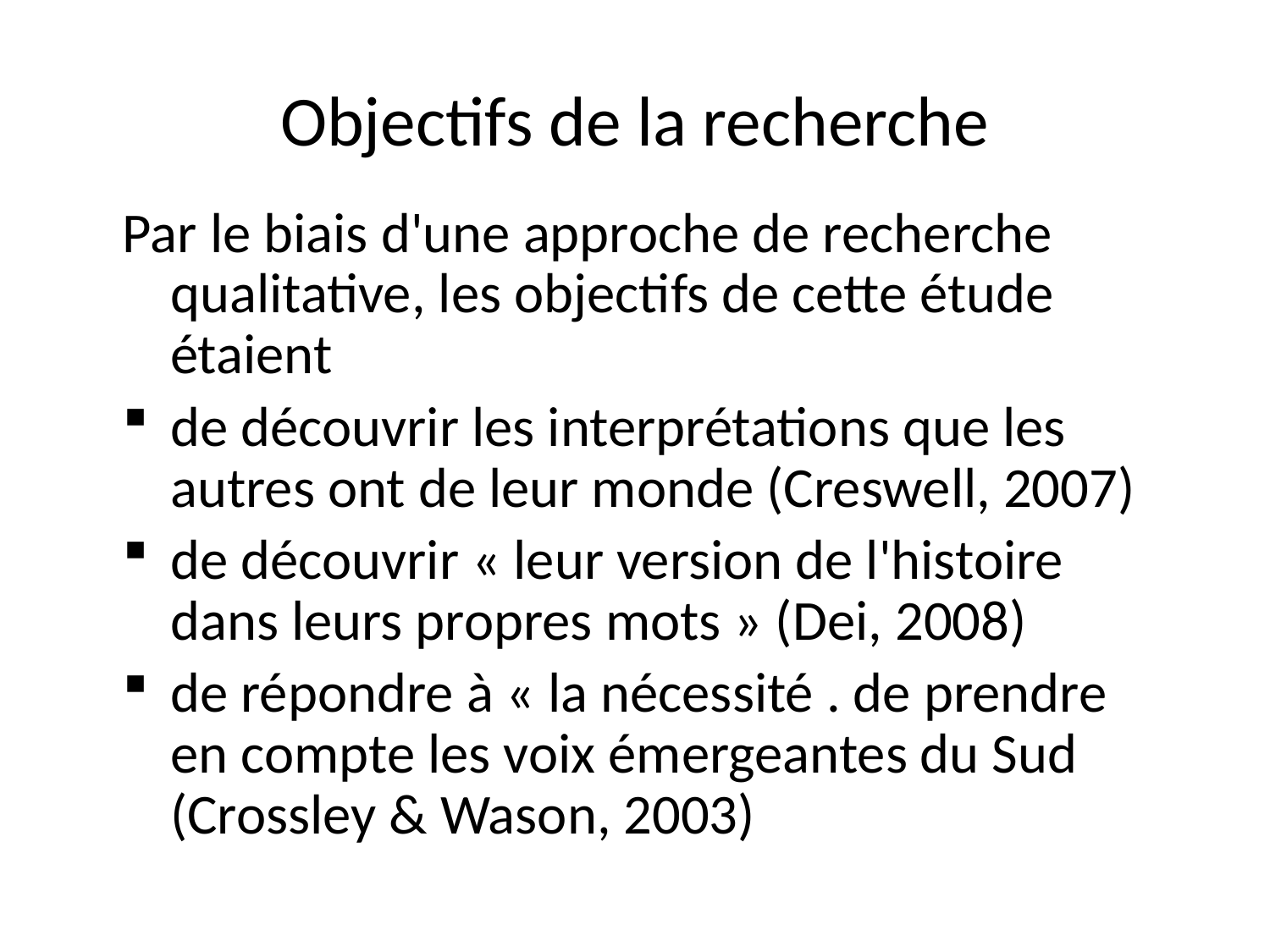

# Objectifs de la recherche
Par le biais d'une approche de recherche qualitative, les objectifs de cette étude étaient
de découvrir les interprétations que les autres ont de leur monde (Creswell, 2007)
de découvrir « leur version de l'histoire dans leurs propres mots » (Dei, 2008)
de répondre à « la nécessité . de prendre en compte les voix émergeantes du Sud (Crossley & Wason, 2003)